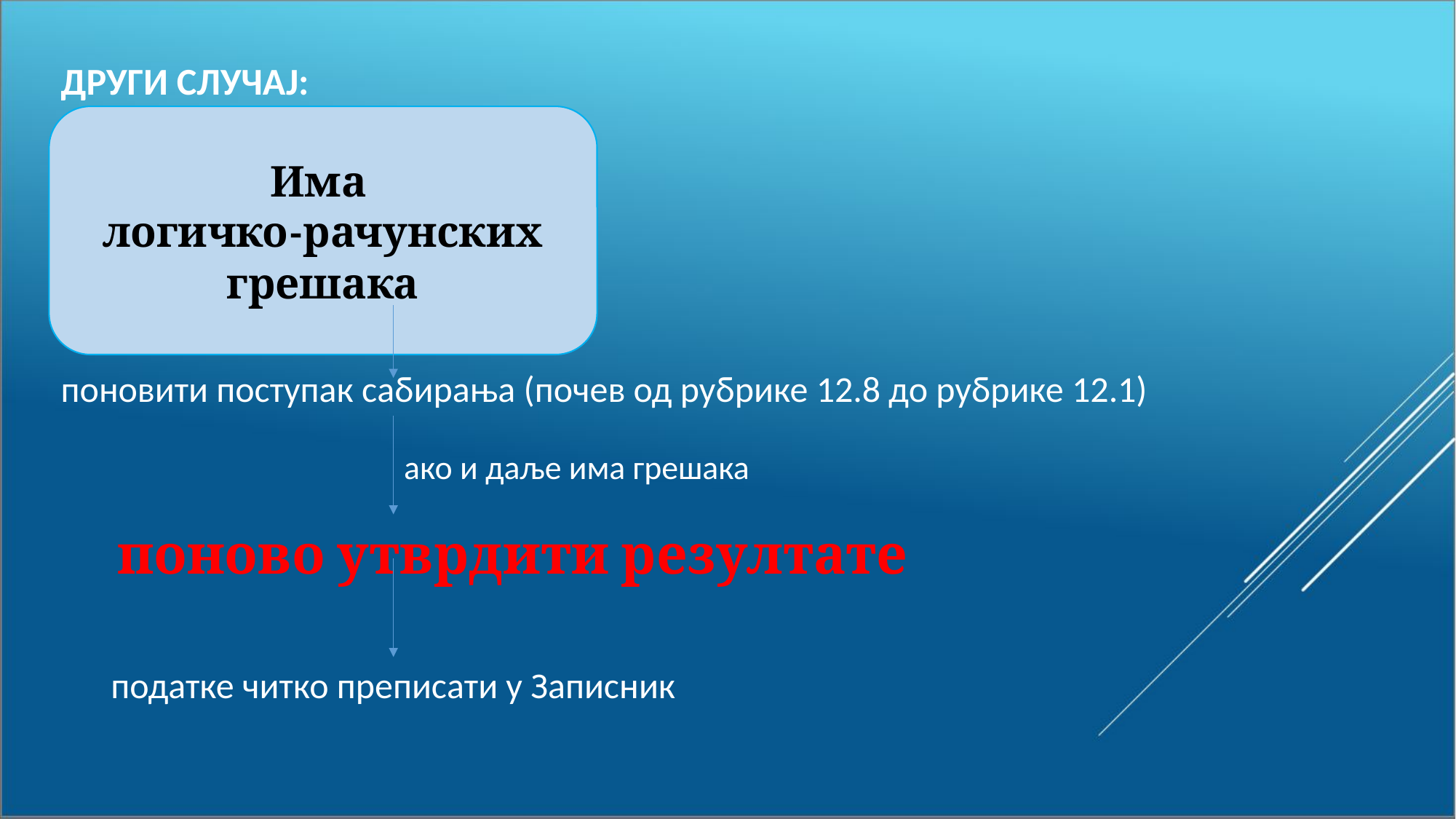

ДРУГИ СЛУЧАЈ:

поновити поступак сабирања (почев од рубрике 12.8 до рубрике 12.1)

                                              ако и даље има грешака
Има
логичко-рачунских грешака
поново утврдити резултате
податке читко преписати у Записник